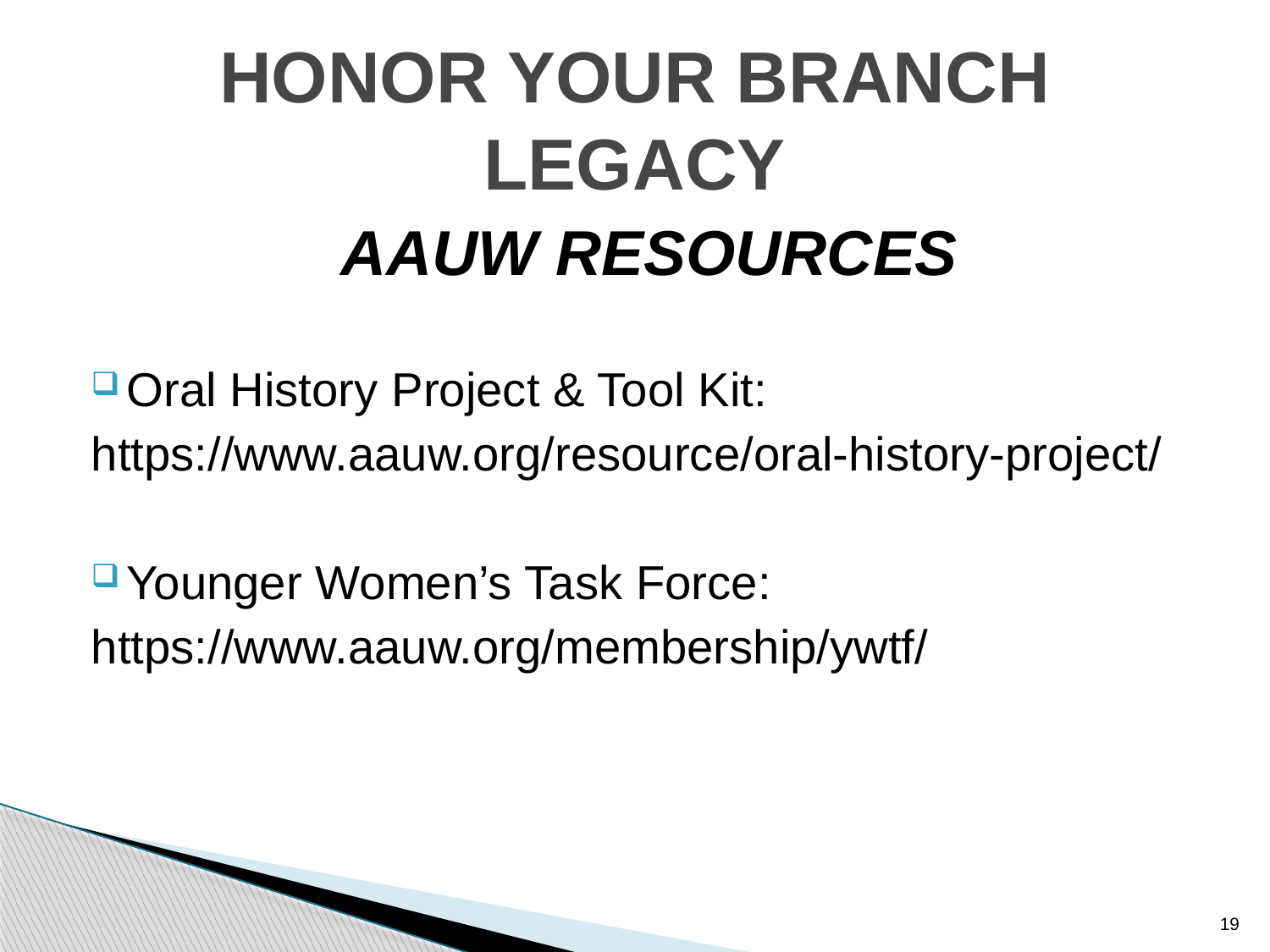

# HONOR YOUR BRANCH LEGACY
 AAUW RESOURCES

Oral History Project & Tool Kit:
https://www.aauw.org/resource/oral-history-project/

Younger Women’s Task Force:
https://www.aauw.org/membership/ywtf/
19